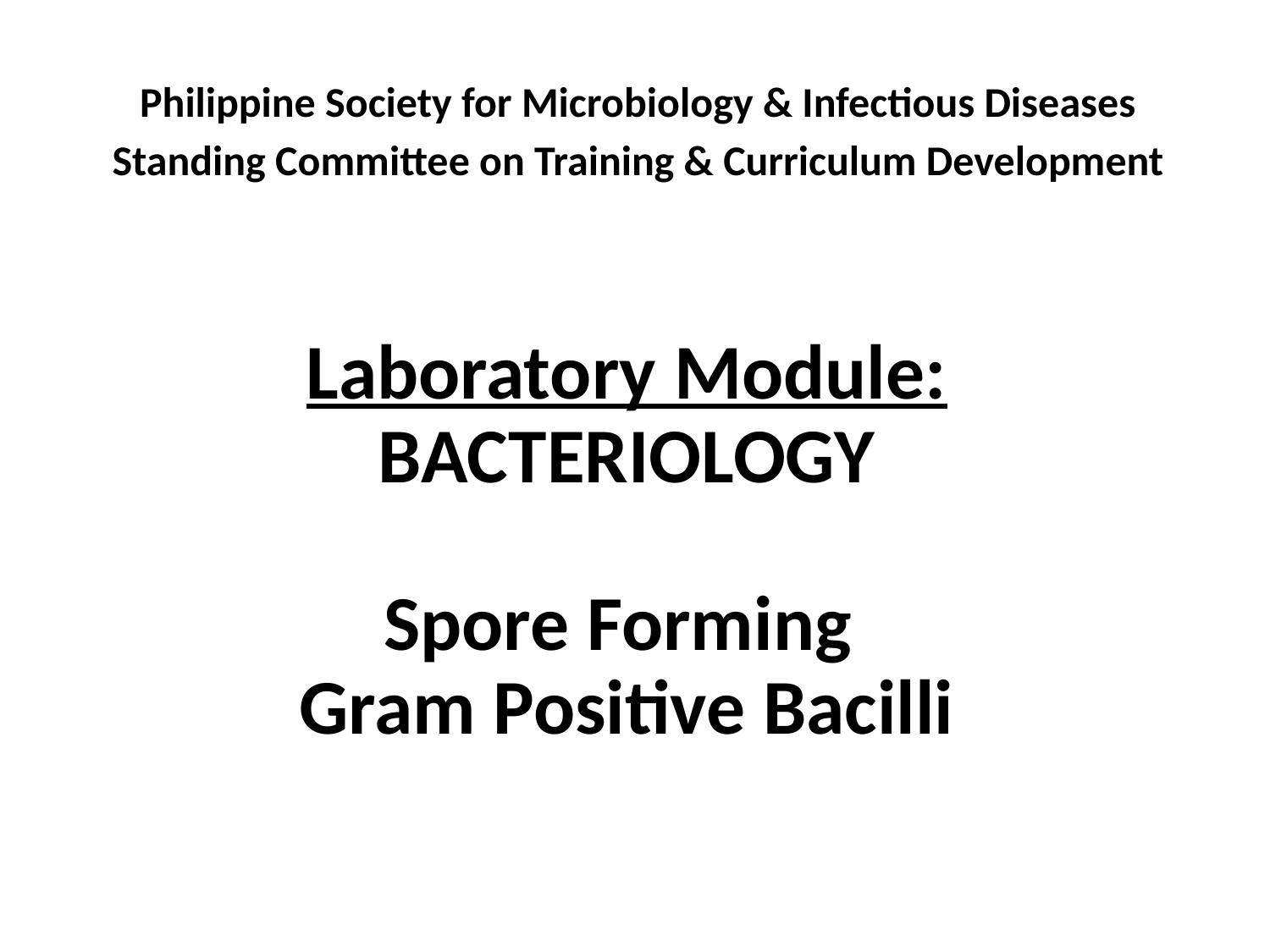

Philippine Society for Microbiology & Infectious Diseases
Standing Committee on Training & Curriculum Development
# Laboratory Module: BACTERIOLOGY Spore Forming Gram Positive Bacilli